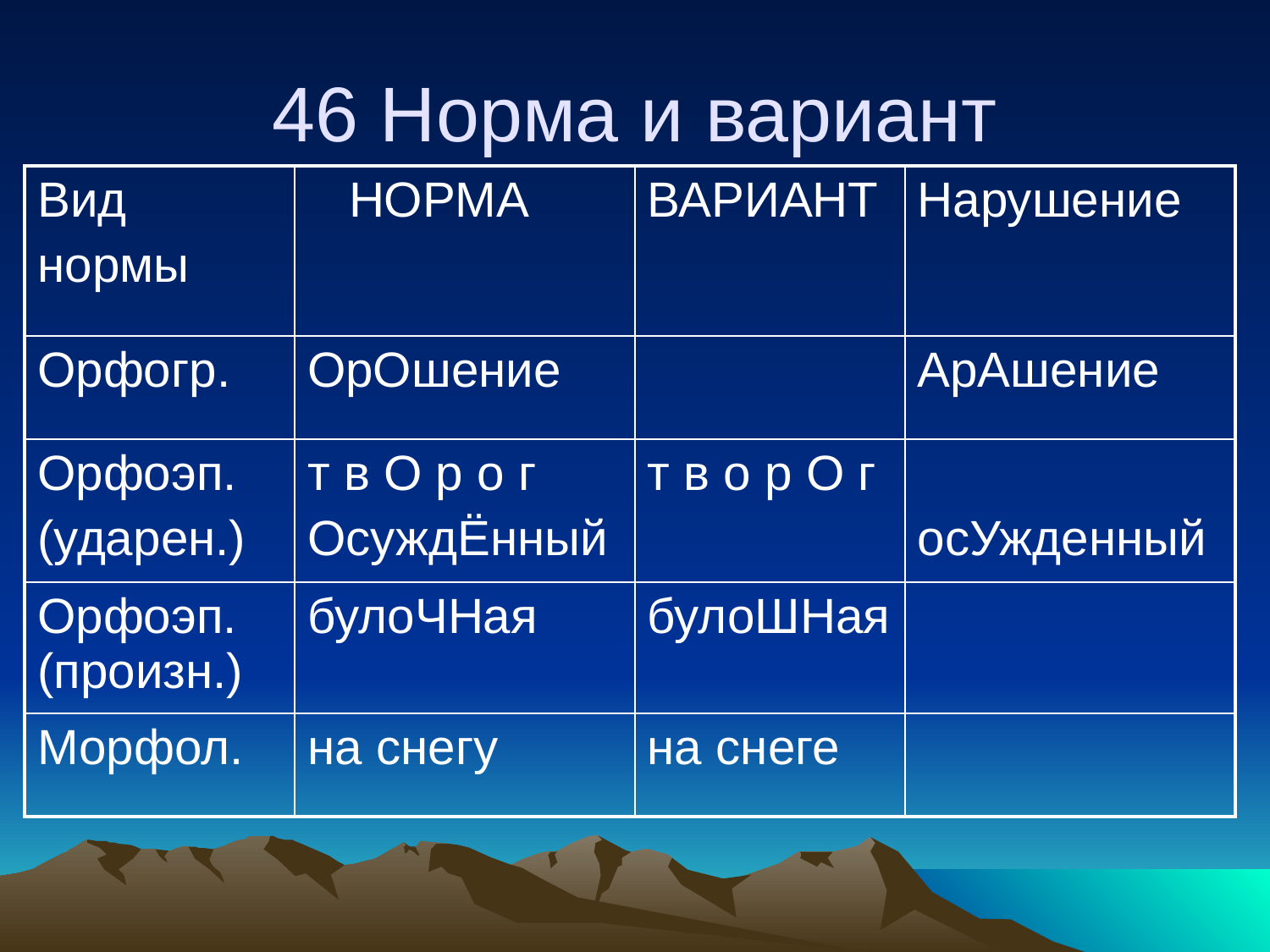

# 46 Норма и вариант
| Вид нормы | НОРМА | ВАРИАНТ | Нарушение |
| --- | --- | --- | --- |
| Орфогр. | ОрОшение |  | АрАшение |
| Орфоэп. (ударен.) | т в О р о г ОсуждЁнный | т в о р О г | осУжденный |
| Орфоэп. (произн.) | булоЧНая | булоШНая |  |
| Морфол. | на снегу | на снеге |  |